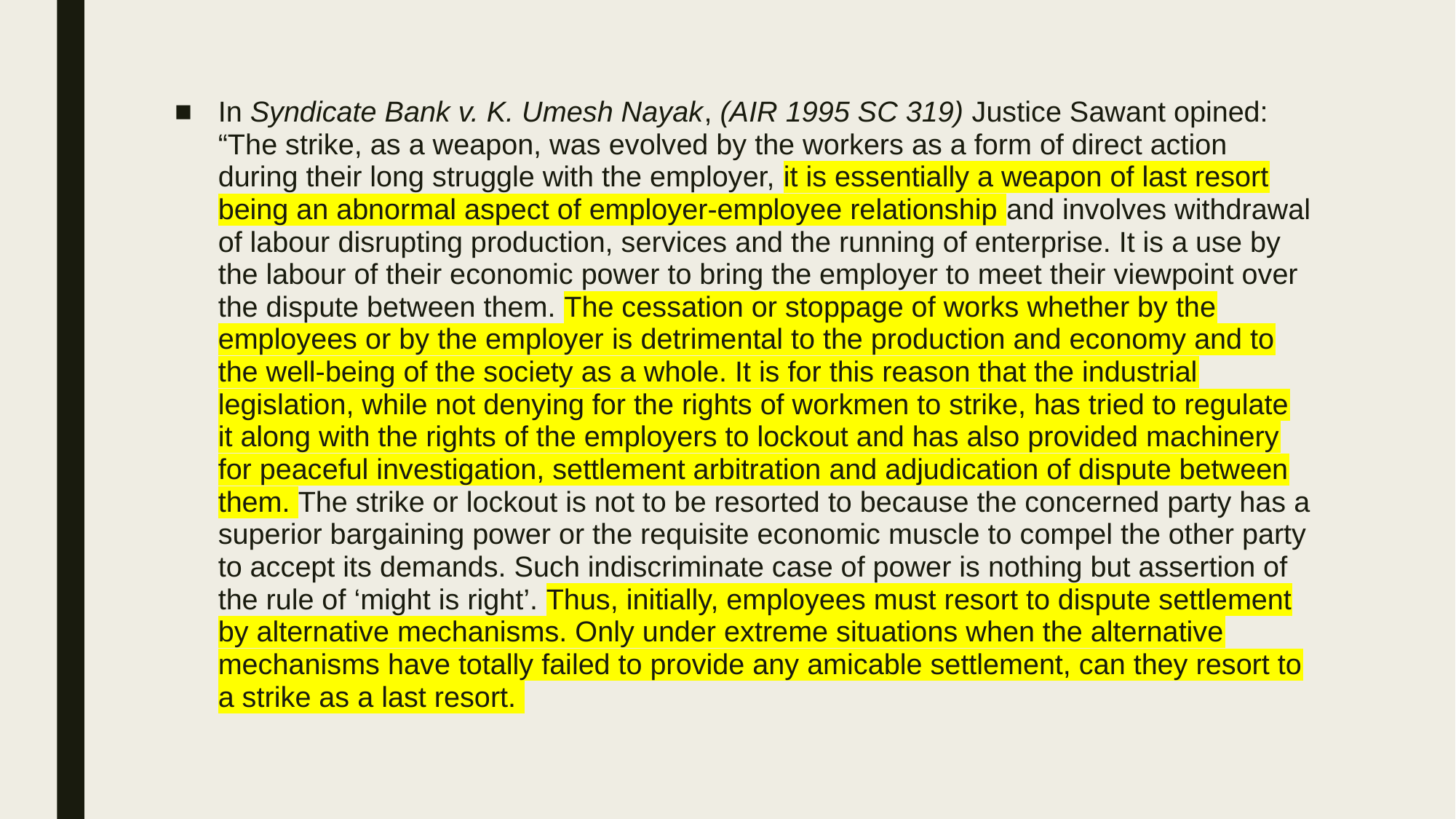

In Syndicate Bank v. K. Umesh Nayak, (AIR 1995 SC 319) Justice Sawant opined: “The strike, as a weapon, was evolved by the workers as a form of direct action during their long struggle with the employer, it is essentially a weapon of last resort being an abnormal aspect of employer-employee relationship and involves withdrawal of labour disrupting production, services and the running of enterprise. It is a use by the labour of their economic power to bring the employer to meet their viewpoint over the dispute between them. The cessation or stoppage of works whether by the employees or by the employer is detrimental to the production and economy and to the well-being of the society as a whole. It is for this reason that the industrial legislation, while not denying for the rights of workmen to strike, has tried to regulate it along with the rights of the employers to lockout and has also provided machinery for peaceful investigation, settlement arbitration and adjudication of dispute between them. The strike or lockout is not to be resorted to because the concerned party has a superior bargaining power or the requisite economic muscle to compel the other party to accept its demands. Such indiscriminate case of power is nothing but assertion of the rule of ‘might is right’. Thus, initially, employees must resort to dispute settlement by alternative mechanisms. Only under extreme situations when the alternative mechanisms have totally failed to provide any amicable settlement, can they resort to a strike as a last resort.